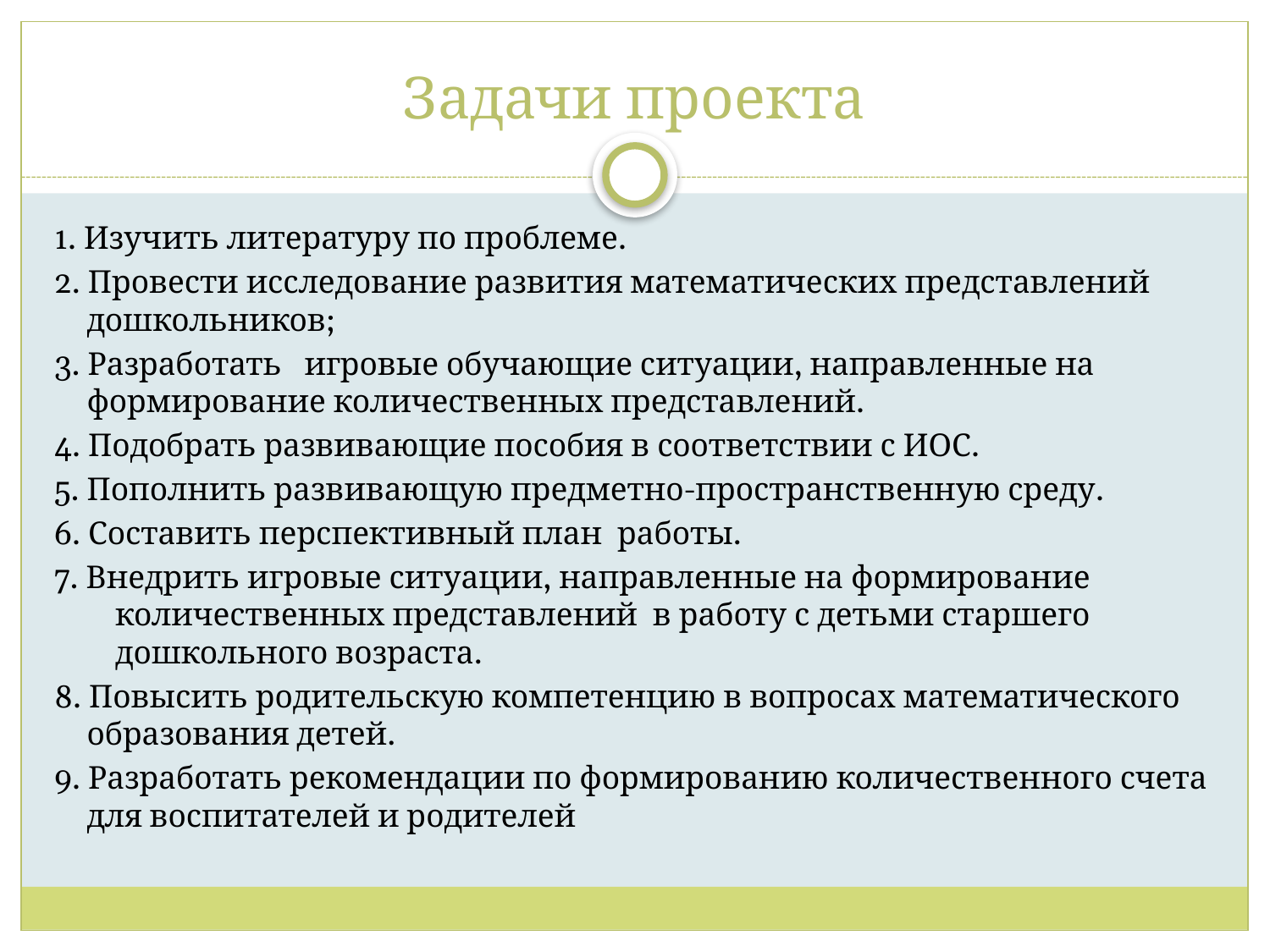

# Задачи проекта
1. Изучить литературу по проблеме.
2. Провести исследование развития математических представлений дошкольников;
3. Разработать   игровые обучающие ситуации, направленные на формирование количественных представлений.
4. Подобрать развивающие пособия в соответствии с ИОС.
5. Пополнить развивающую предметно-пространственную среду.
6. Составить перспективный план  работы.
7. Внедрить игровые ситуации, направленные на формирование количественных представлений  в работу с детьми старшего дошкольного возраста.
8. Повысить родительскую компетенцию в вопросах математического образования детей.
9. Разработать рекомендации по формированию количественного счета для воспитателей и родителей